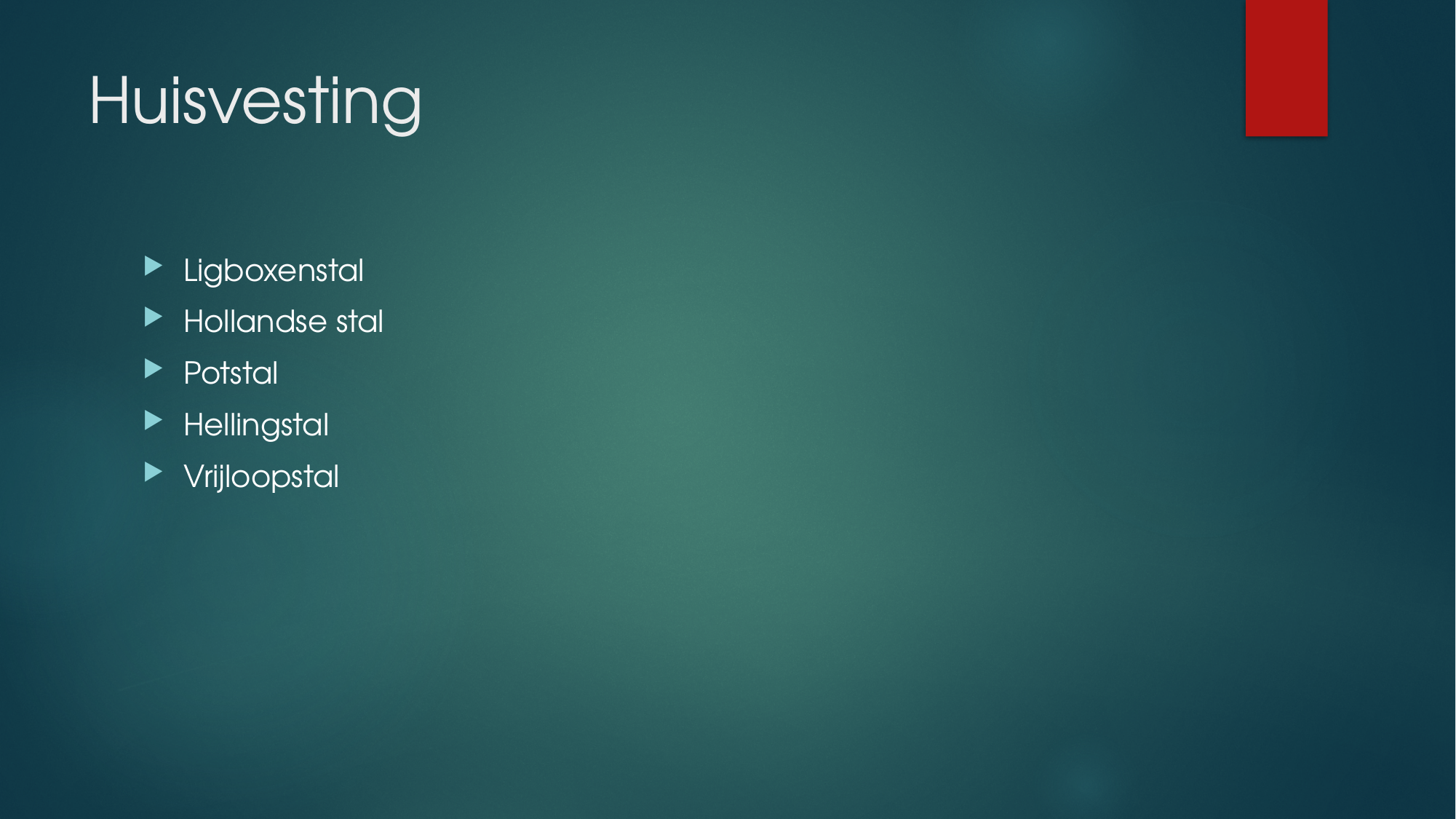

# Huisvesting
Ligboxenstal
Hollandse stal
Potstal
Hellingstal
Vrijloopstal